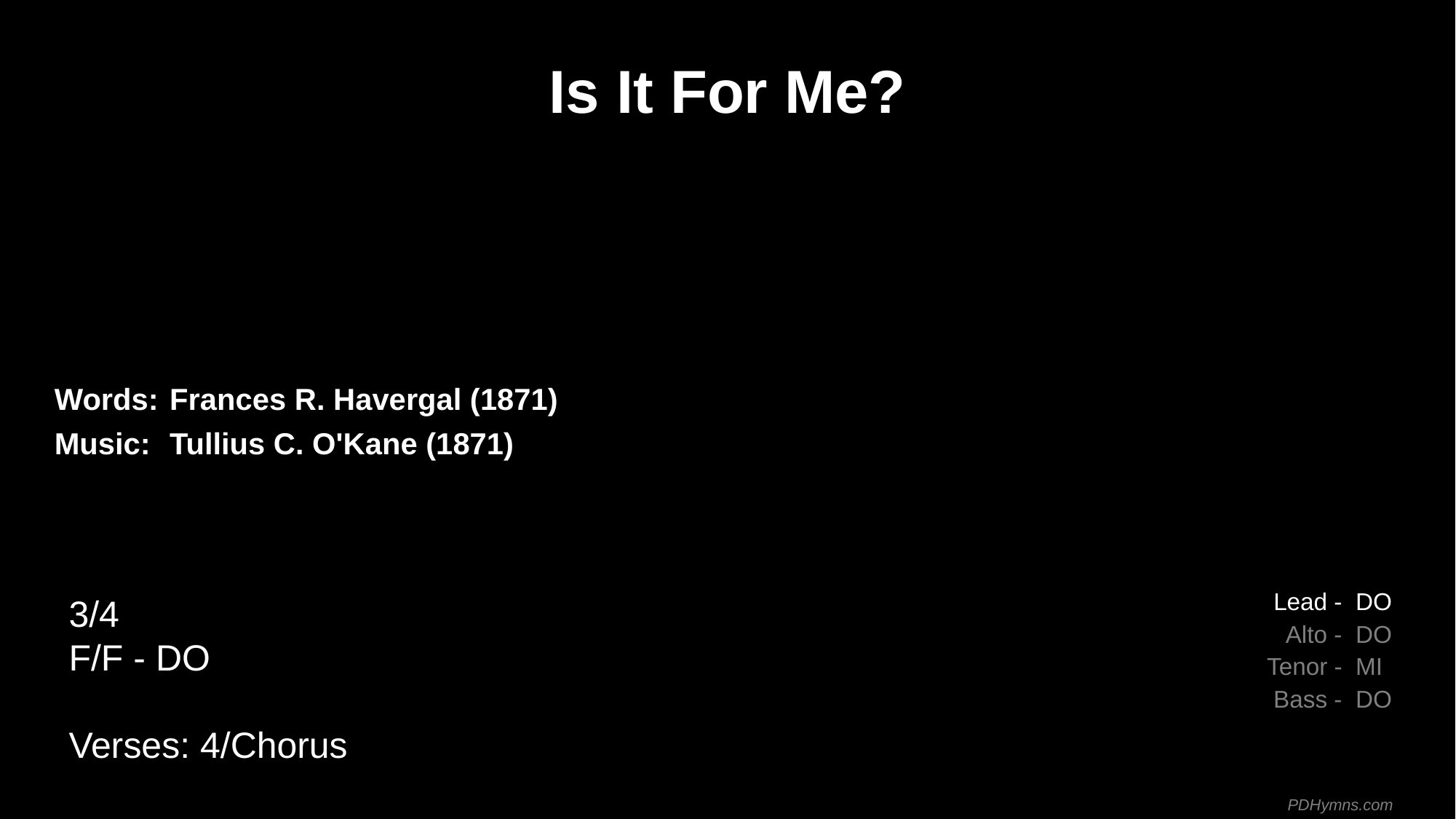

Is It For Me?

| Words: | Frances R. Havergal (1871) |
| --- | --- |
| Music: | Tullius C. O'Kane (1871) |
|  |  |
|  |  |
3/4
F/F - DO

Verses: 4/Chorus
| Lead - | DO |
| --- | --- |
| Alto - | DO |
| Tenor - | MI |
| Bass - | DO |
PDHymns.com